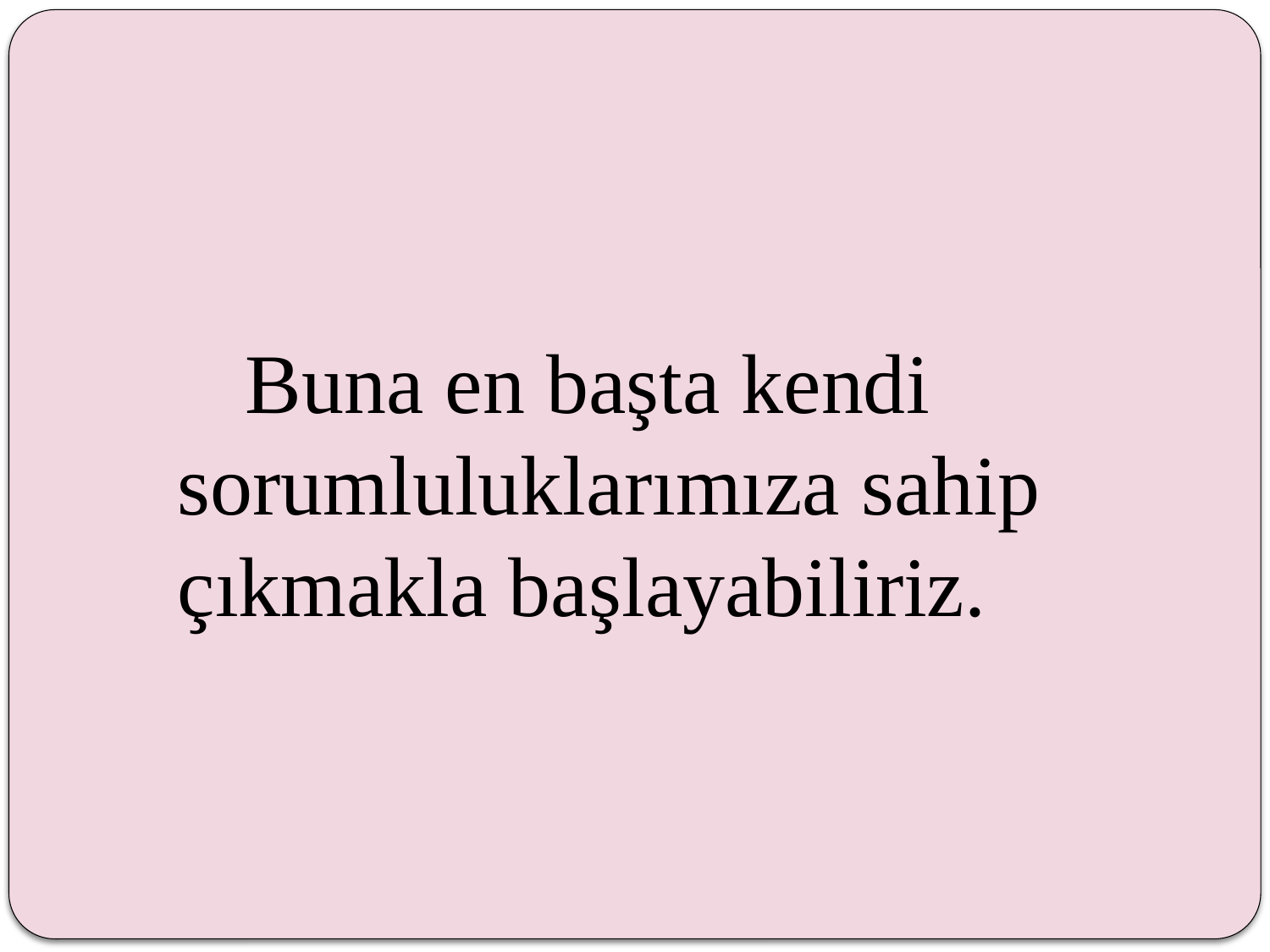

Buna en başta kendi sorumluluklarımıza sahip çıkmakla başlayabiliriz.